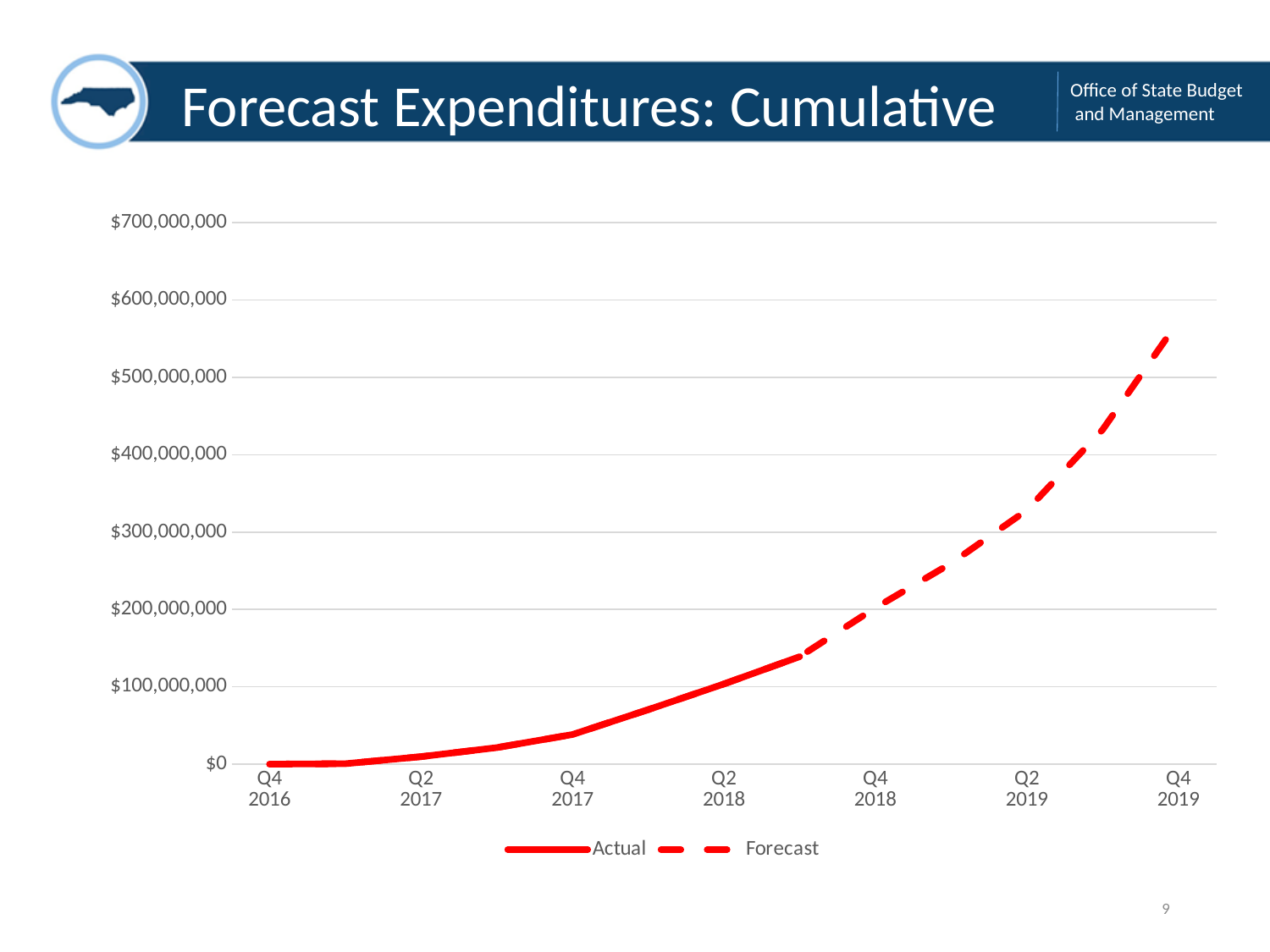

# Forecast Expenditures: Cumulative

### Chart

| Category | Actual | Forecast |
|---|---|---|
| Q4 2016 | 0.0 | 0.0 |
|  | 556345.86 | 556345.86 |
| Q2 2017 | 9675459.36 | 9675459.36 |
|  | 21351700.479999997 | 21351700.479999997 |
| Q4 2017 | 38262855.51 | 38262855.51 |
|  | 70414533.82 | 70414533.82 |
| Q2 2018 | 103642948.75999999 | 103642948.75999999 |
|  | 138935240.94 | 138935240.94 |
| Q4 2018 | None | 202067812.38282192 |
|  | None | 259677665.26553637 |
| Q2 2019 | None | 328413936.0821754 |
|  | None | 432486895.2784426 |
| Q4 2019 | None | 572455977.0857785 |
9